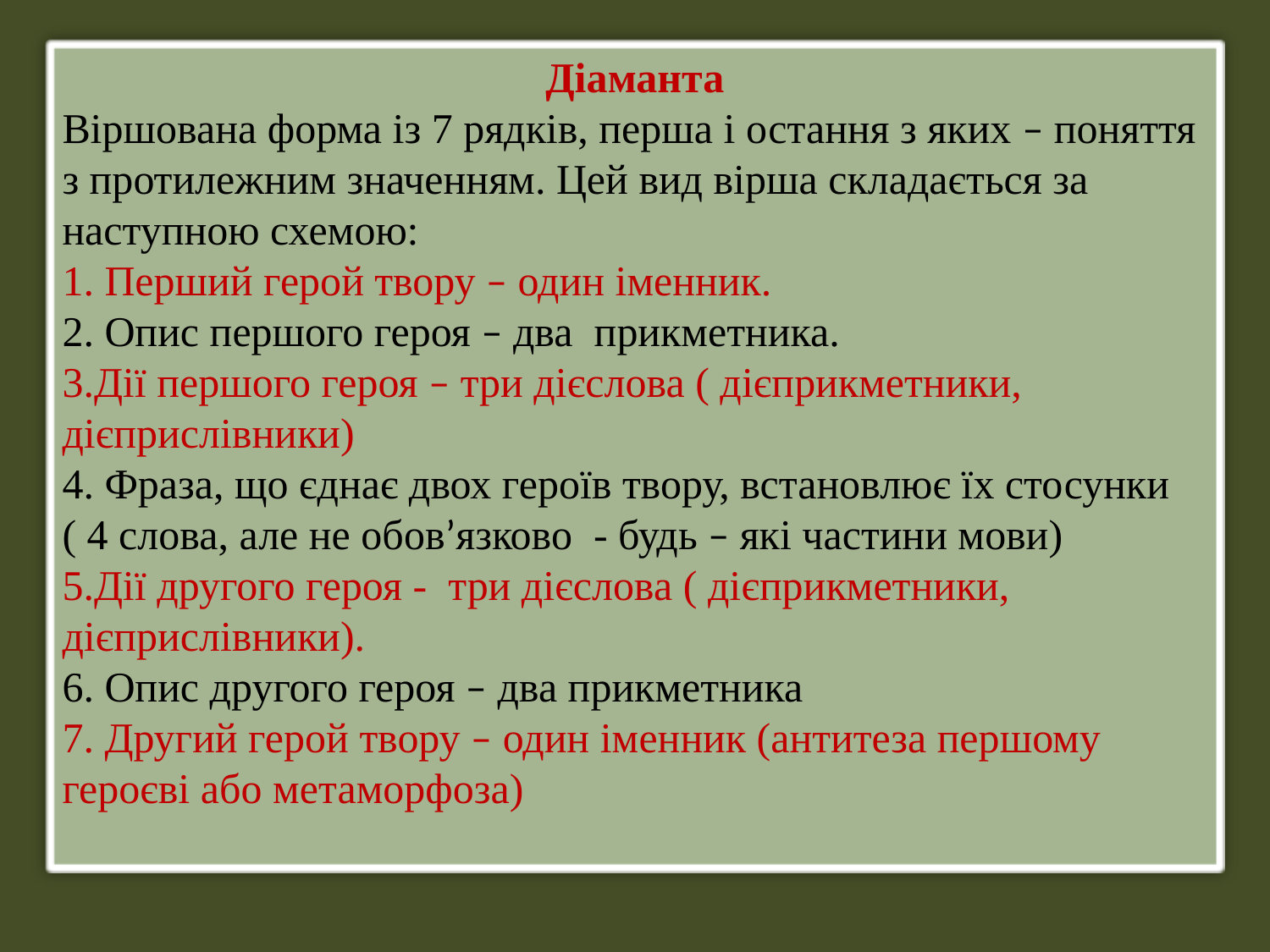

Діаманта
Віршована форма із 7 рядків, перша і остання з яких – поняття з протилежним значенням. Цей вид вірша складається за наступною схемою:
1. Перший герой твору – один іменник.
2. Опис першого героя – два  прикметника.
3.Дії першого героя – три дієслова ( дієприкметники, дієприслівники)
4. Фраза, що єднає двох героїв твору, встановлює їх стосунки ( 4 слова, але не обов’язково  - будь – які частини мови)
5.Дії другого героя -  три дієслова ( дієприкметники, дієприслівники).
6. Опис другого героя – два прикметника
7. Другий герой твору – один іменник (антитеза першому героєві або метаморфоза)